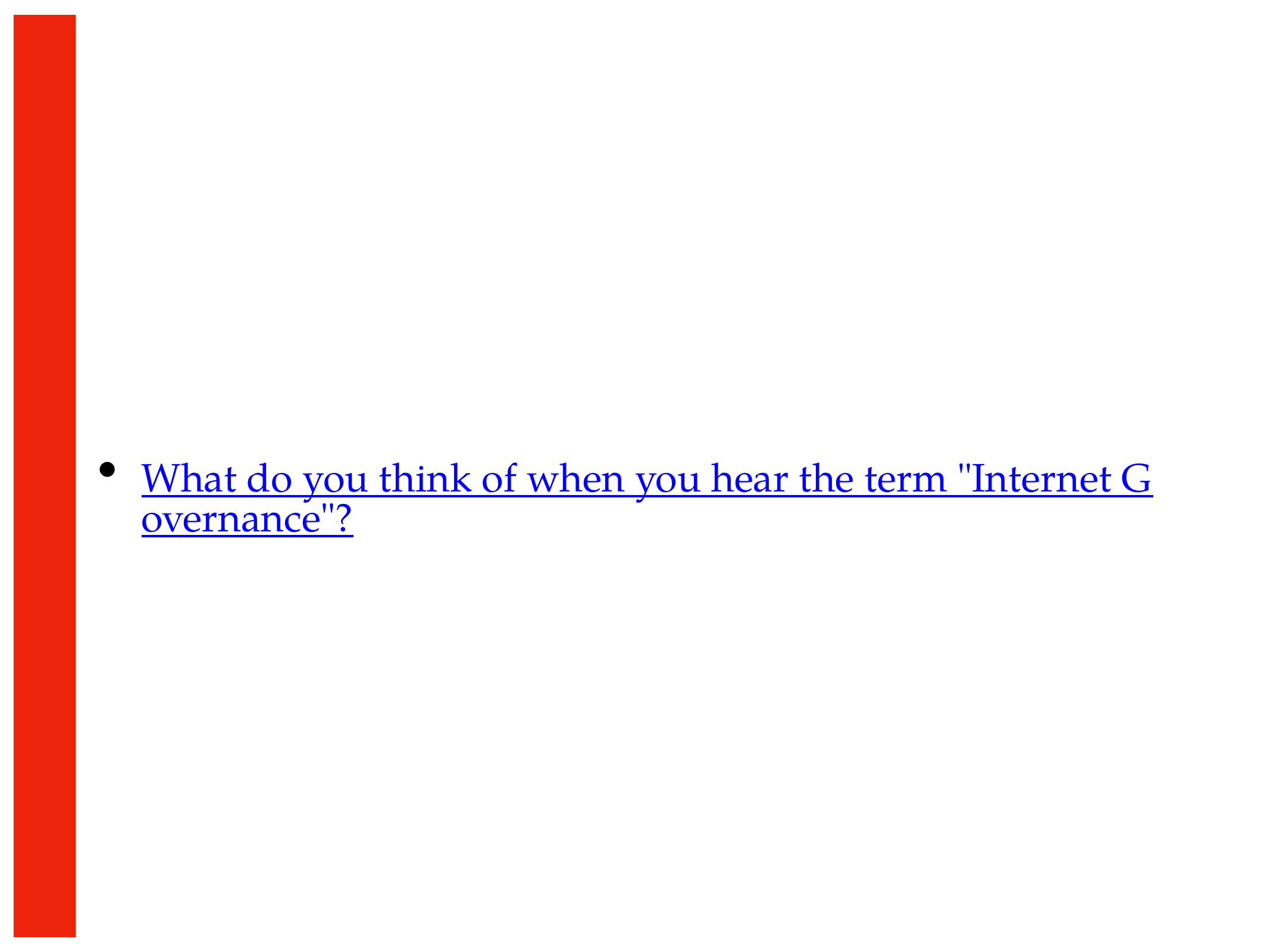

What do you think of when you hear the term "Internet Governance"?